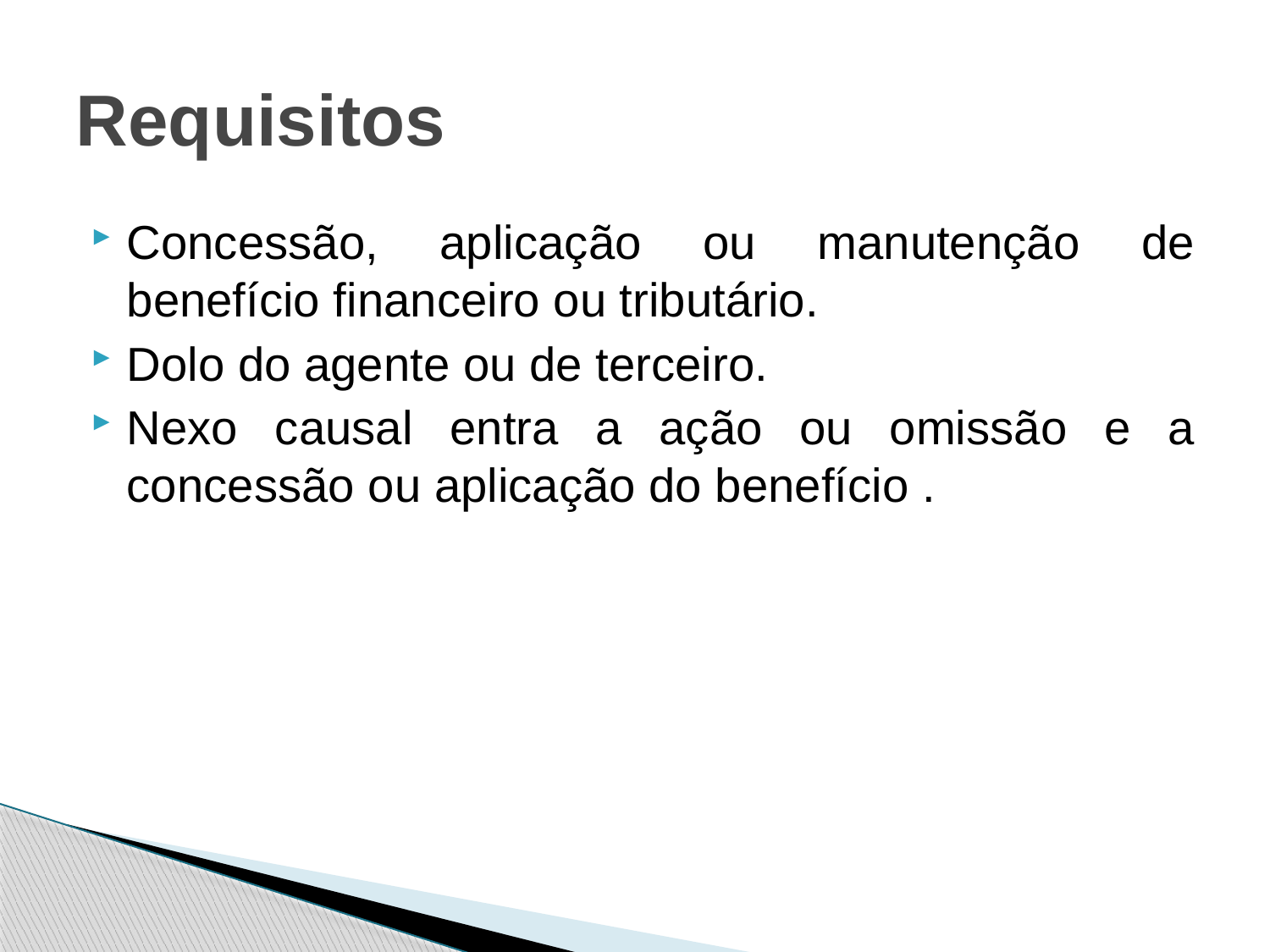

# Requisitos
Concessão, aplicação ou manutenção de benefício financeiro ou tributário.
Dolo do agente ou de terceiro.
Nexo causal entra a ação ou omissão e a concessão ou aplicação do benefício .